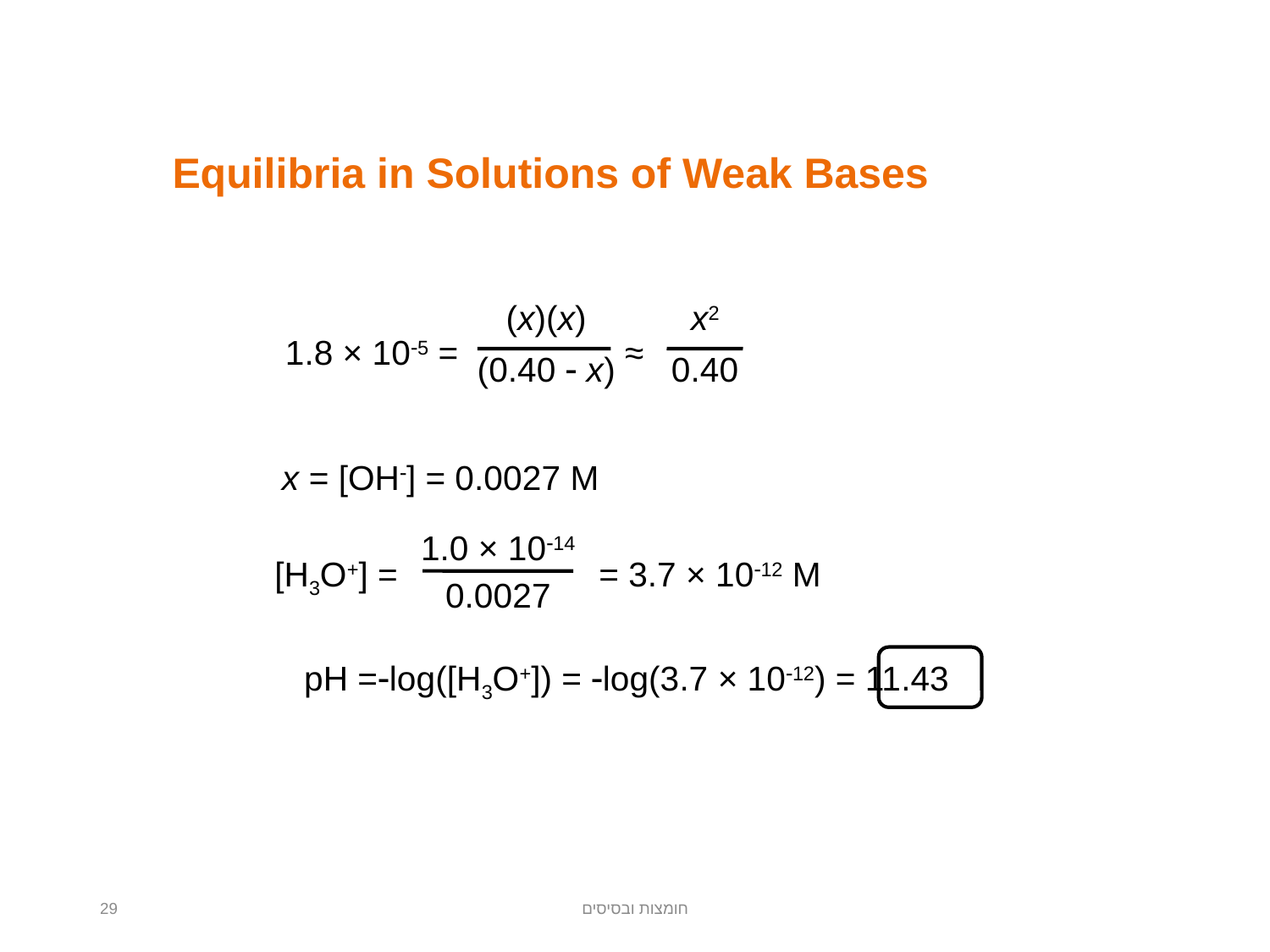

Equilibria in Solutions of Weak Bases
(x)(x)
(0.40 − x)

x2
0.40

1.8 × 10−5 =
≈
x = [OH−] = 0.0027 M
1.0 × 10−14
0.0027

[H3O+] =
= 3.7 × 10−12 M

pH =−log([H3O+]) = −log(3.7 × 10−12) = 11.43
29
חומצות ובסיסים